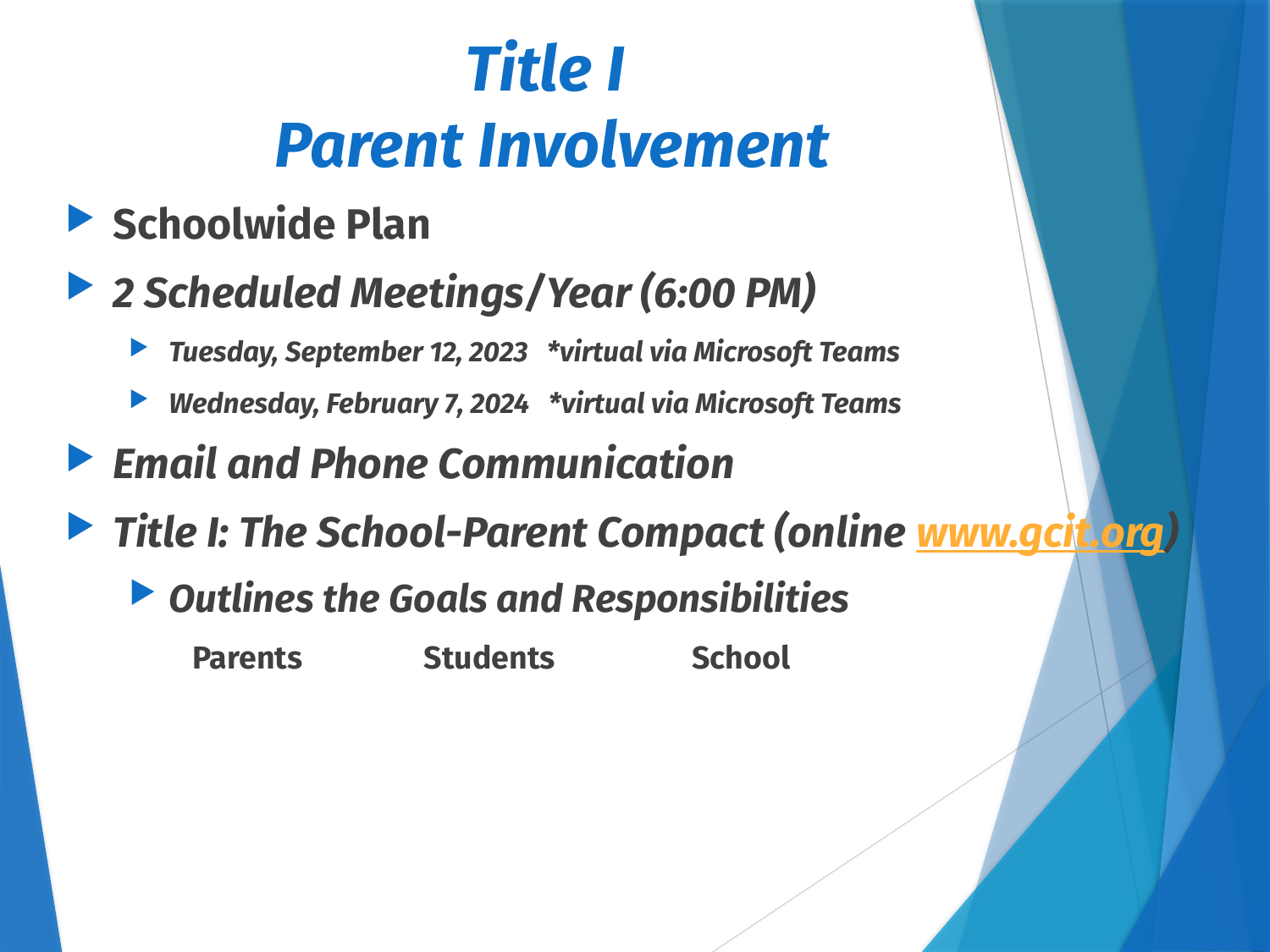

# Title I Parent Involvement
Schoolwide Plan
2 Scheduled Meetings/Year (6:00 PM)
Tuesday, September 12, 2023   *virtual via Microsoft Teams
Wednesday, February 7, 2024   *virtual via Microsoft Teams
Email and Phone Communication
Title I: The School-Parent Compact (online www.gcit.org)
Outlines the Goals and Responsibilities
Parents                Students                  School